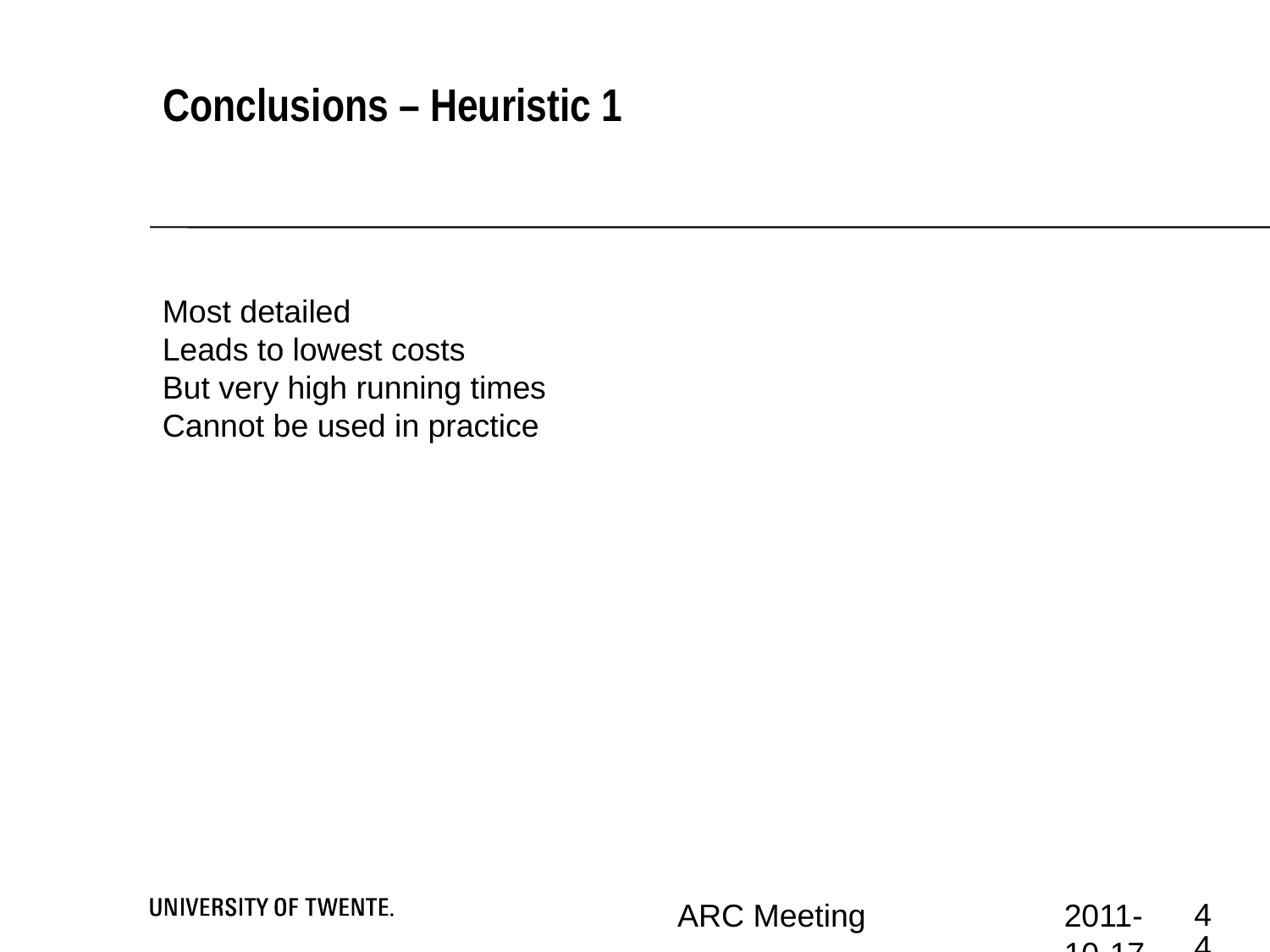

Conclusions – Heuristic 1

Most detailed
Leads to lowest costs
But very high running times
Cannot be used in practice

44
ARC Meeting
2011-10-17